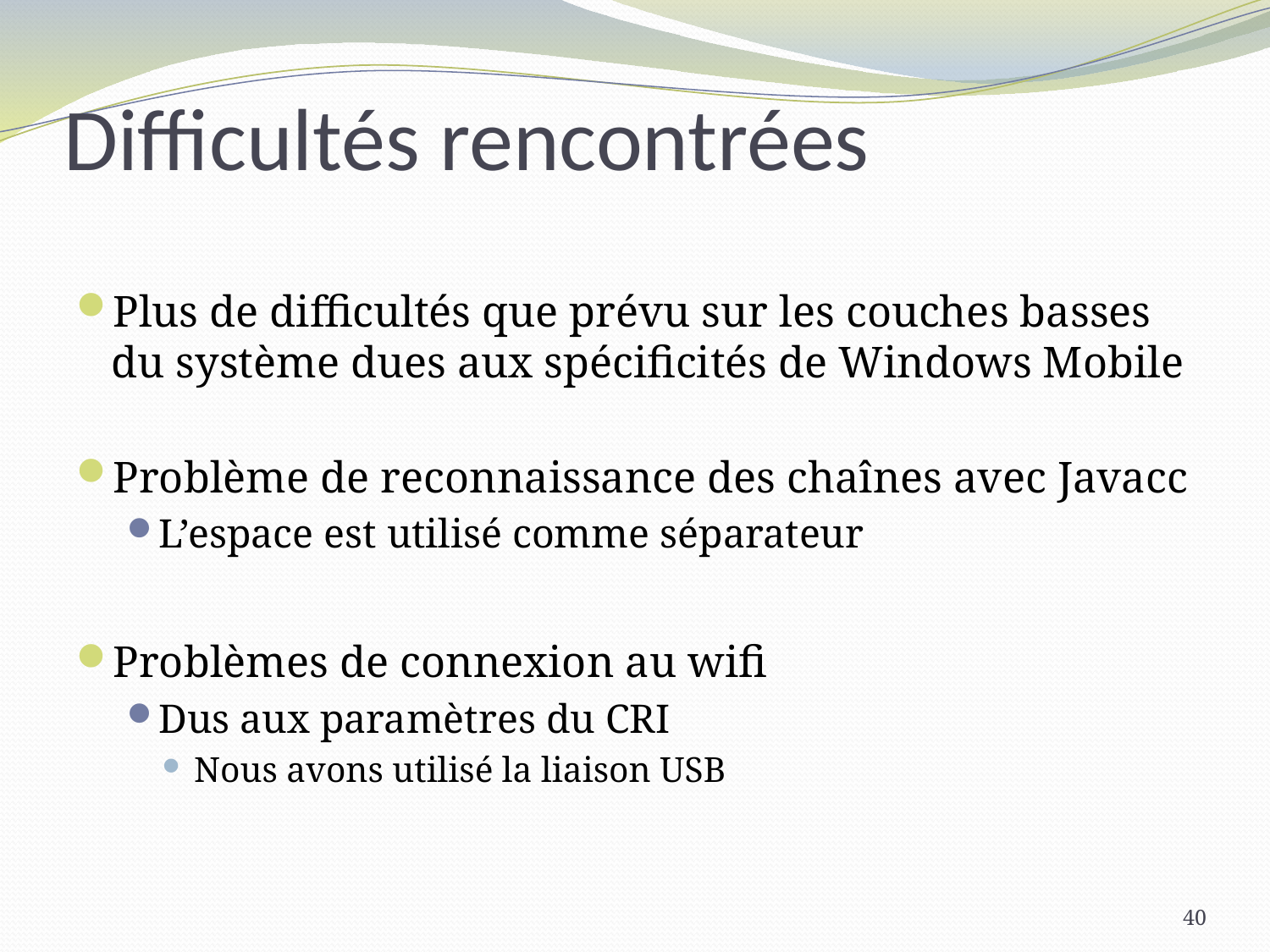

# Difficultés rencontrées

Plus de difficultés que prévu sur les couches basses du système dues aux spécificités de Windows Mobile

Problème de reconnaissance des chaînes avec Javacc
L’espace est utilisé comme séparateur

Problèmes de connexion au wifi
Dus aux paramètres du CRI
Nous avons utilisé la liaison USB

40